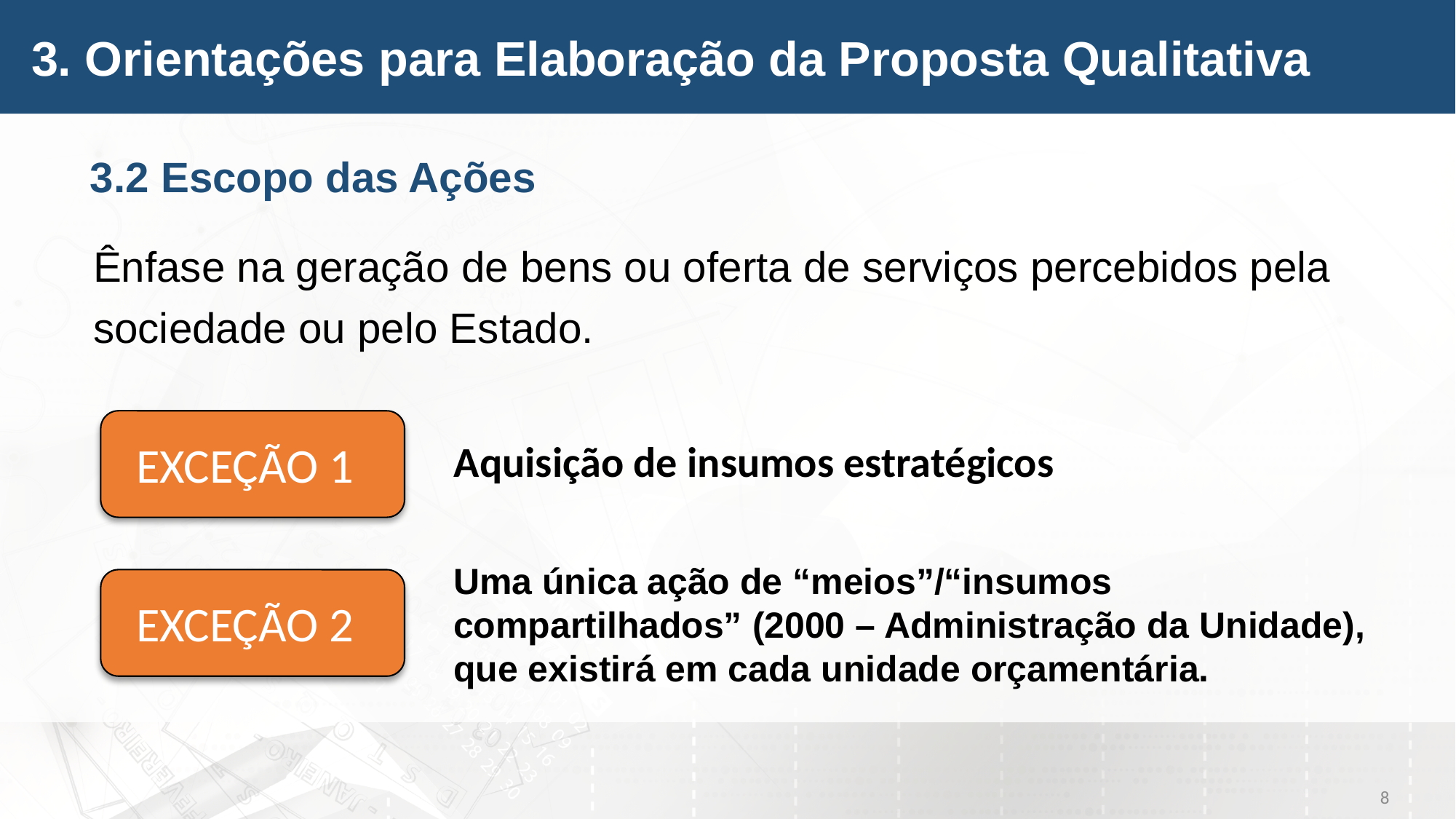

3. Orientações para Elaboração da Proposta Qualitativa
3.2 Escopo das Ações
Ênfase na geração de bens ou oferta de serviços percebidos pela sociedade ou pelo Estado.

EXCEÇÃO 1
Aquisição de insumos estratégicos
Uma única ação de “meios”/“insumos compartilhados” (2000 – Administração da Unidade), que existirá em cada unidade orçamentária.

EXCEÇÃO 2
8